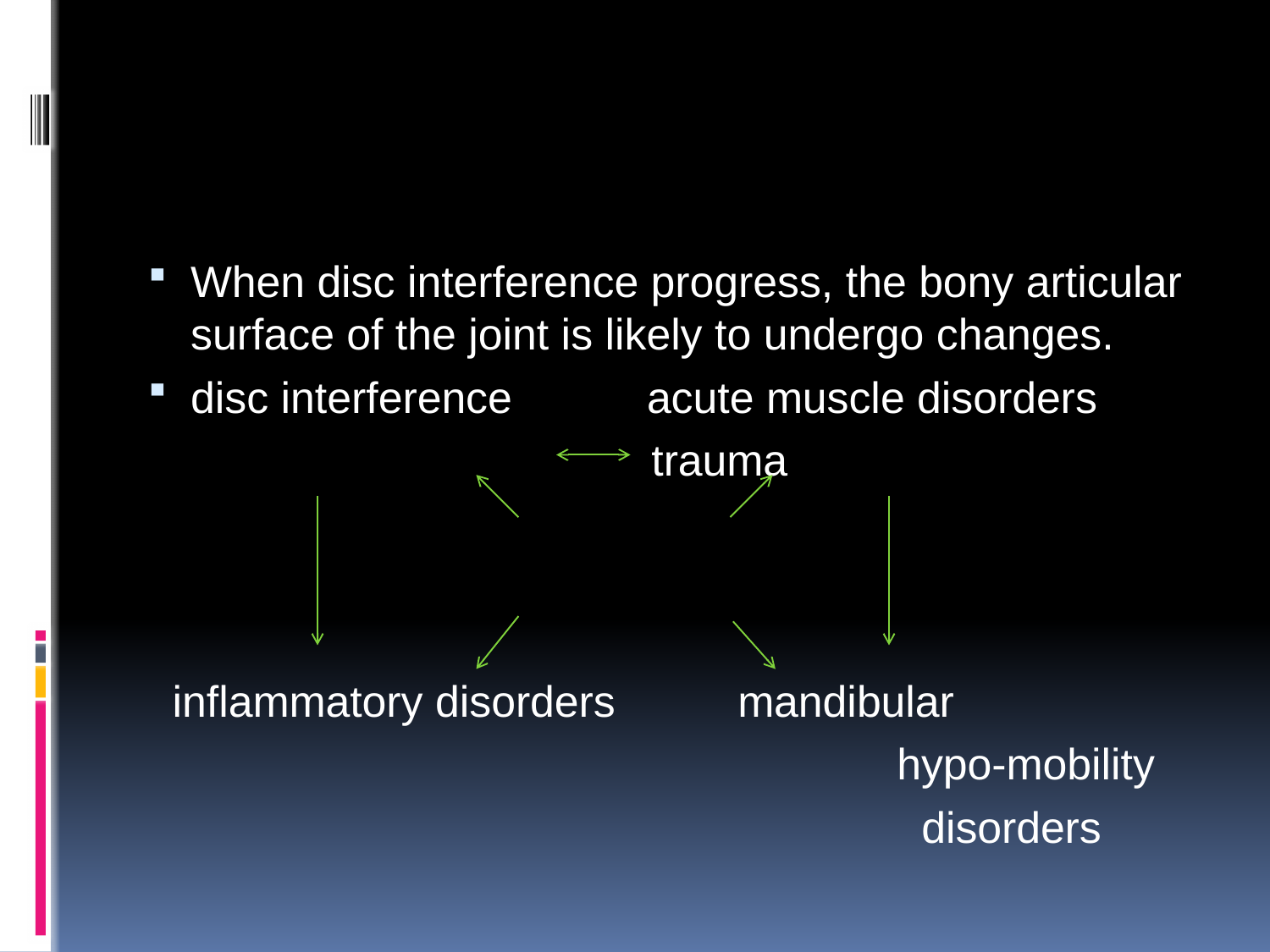

#
When disc interference progress, the bony articular surface of the joint is likely to undergo changes.
disc interference           acute muscle disorders
                                         trauma

  inflammatory disorders          mandibular
                                                             hypo-mobility
                                                               disorders